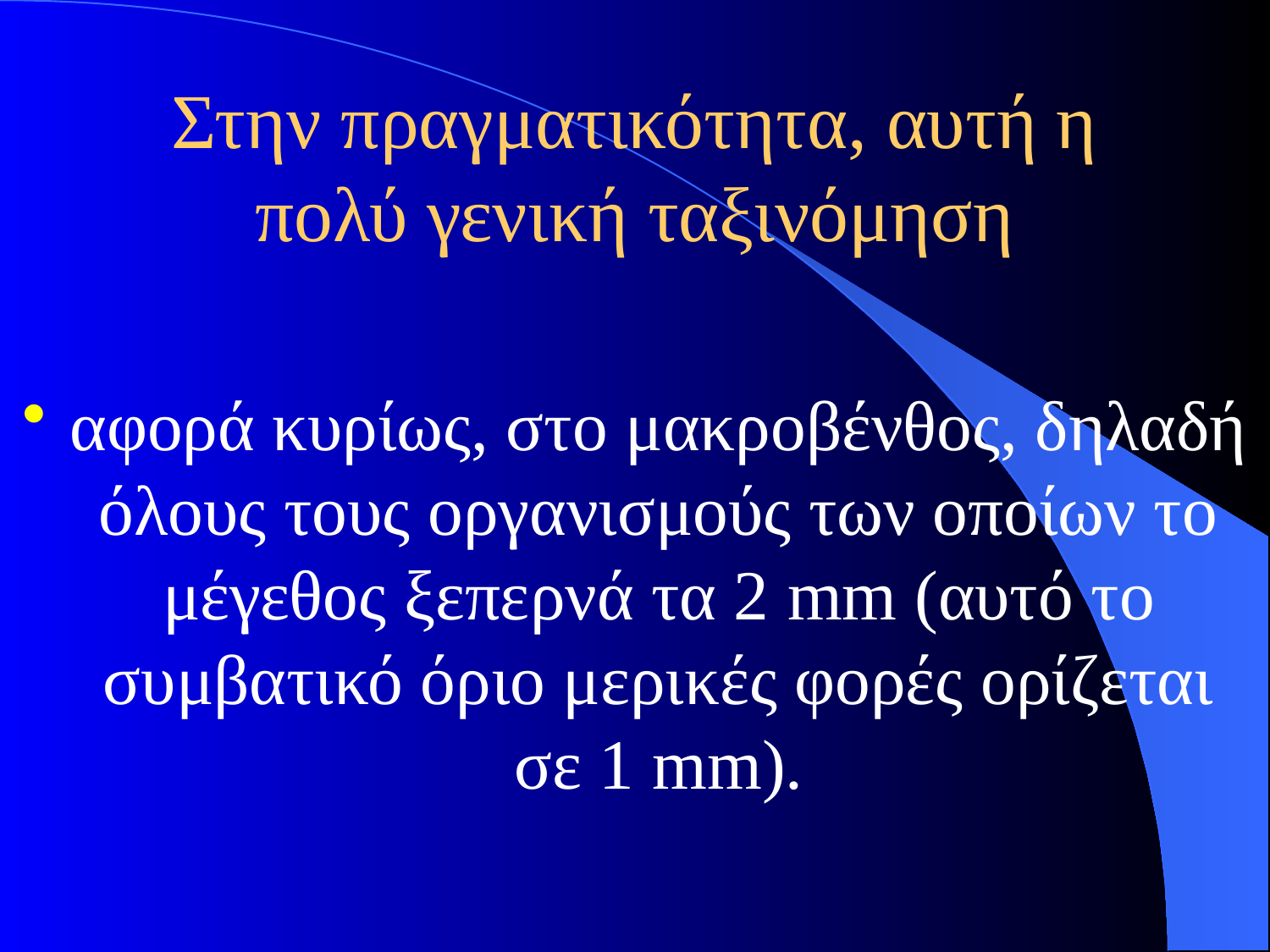

# Στην πραγματικότητα, αυτή η πολύ γενική ταξινόμηση

αφορά κυρίως, στο μακροβένθος, δηλαδή όλους τους οργανισμούς των οποίων το μέγεθος ξεπερνά τα 2 mm (αυτό το συμβατικό όριο μερικές φορές ορίζεται σε 1 mm).